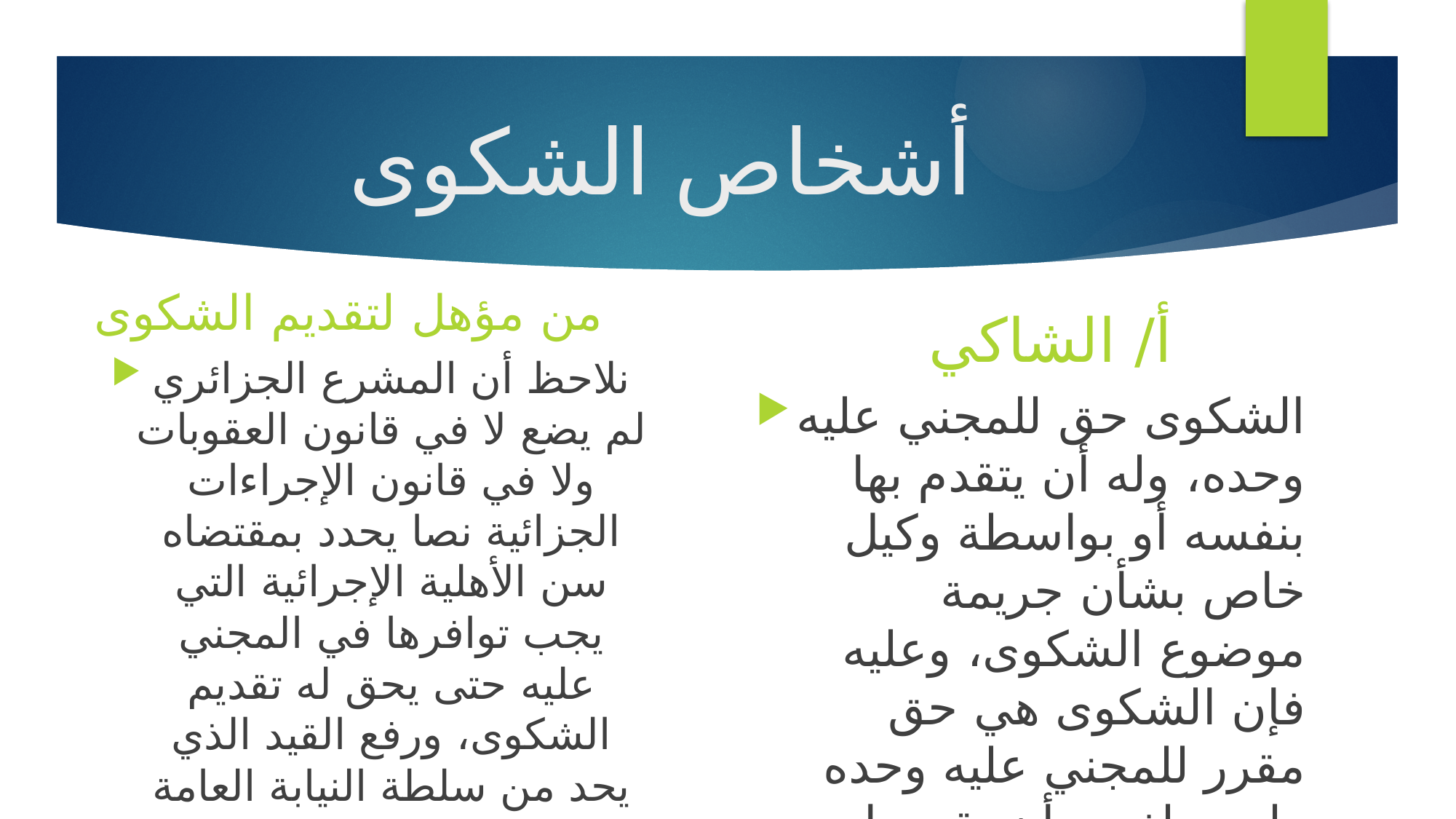

# أشخاص الشكوى
من مؤهل لتقديم الشكوى
أ/ الشاكي
نلاحظ أن المشرع الجزائري لم يضع لا في قانون العقوبات ولا في قانون الإجراءات الجزائية نصا يحدد بمقتضاه سن الأهلية الإجرائية التي يجب توافرها في المجني عليه حتى يحق له تقديم الشكوى، ورفع القيد الذي يحد من سلطة النيابة العامة في تحريك الدعوى العمومية، وأمام إنعدام نص خاص بهذا الموضوع، فإن أهلية مقدم شكوى تحدد وفقا للقواعد العامة، وهي نص المادة 40/2 من القانون المدني التي تقضي بأن: "... من الرشد المدني تسعة عشرة سنة كاملة"
الشكوى حق للمجني عليه وحده، وله أن يتقدم بها بنفسه أو بواسطة وكيل خاص بشأن جريمة موضوع الشكوى، وعليه فإن الشكوى هي حق مقرر للمجني عليه وحده وليس لغيره أن يقدمها، ولو ألحقت به الجريمة ضررا